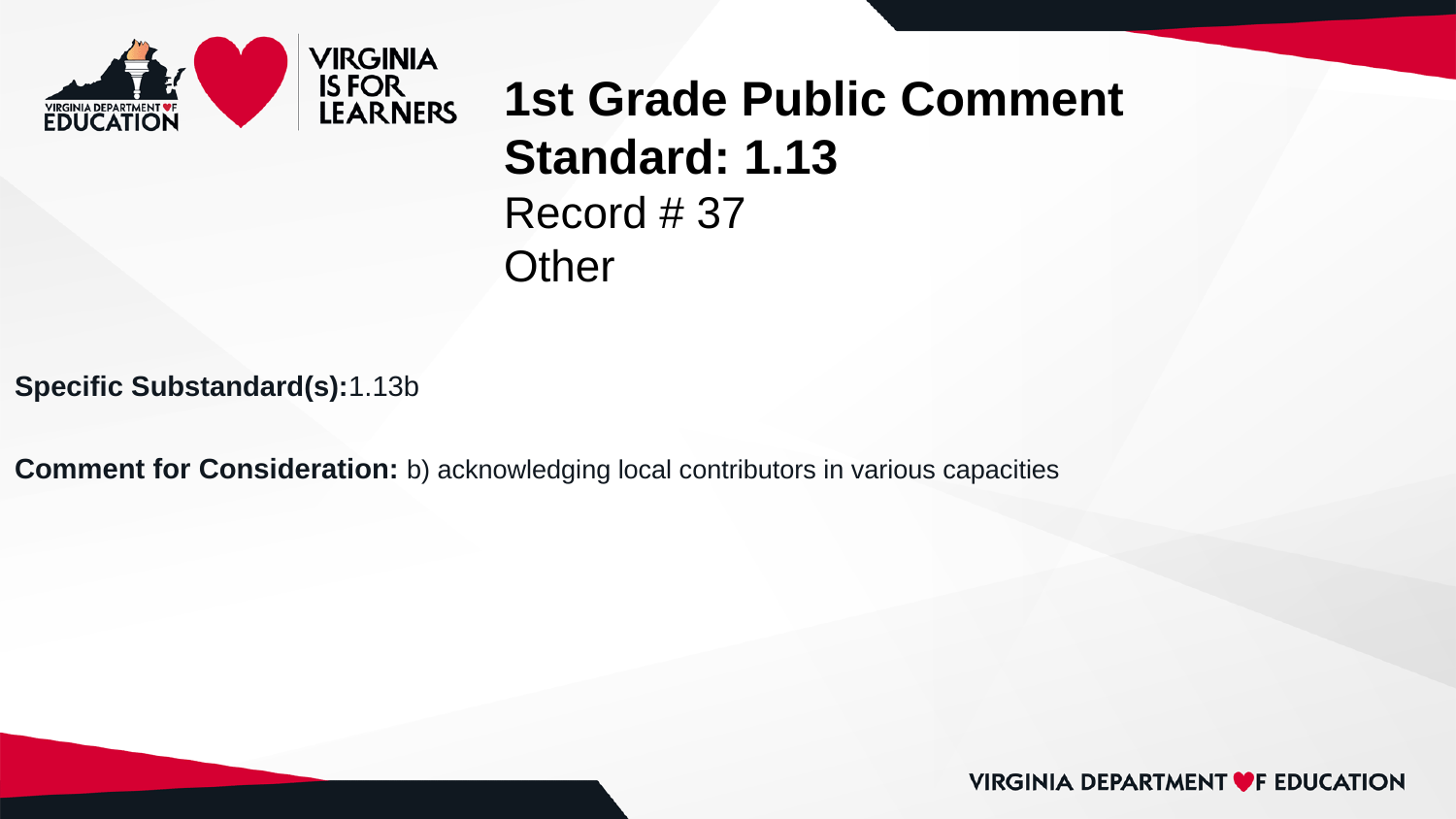

# 1st Grade Public Comment
Standard: 1.13
Record # 37
Other

Specific Substandard(s):1.13b

Comment for Consideration: b) acknowledging local contributors in various capacities